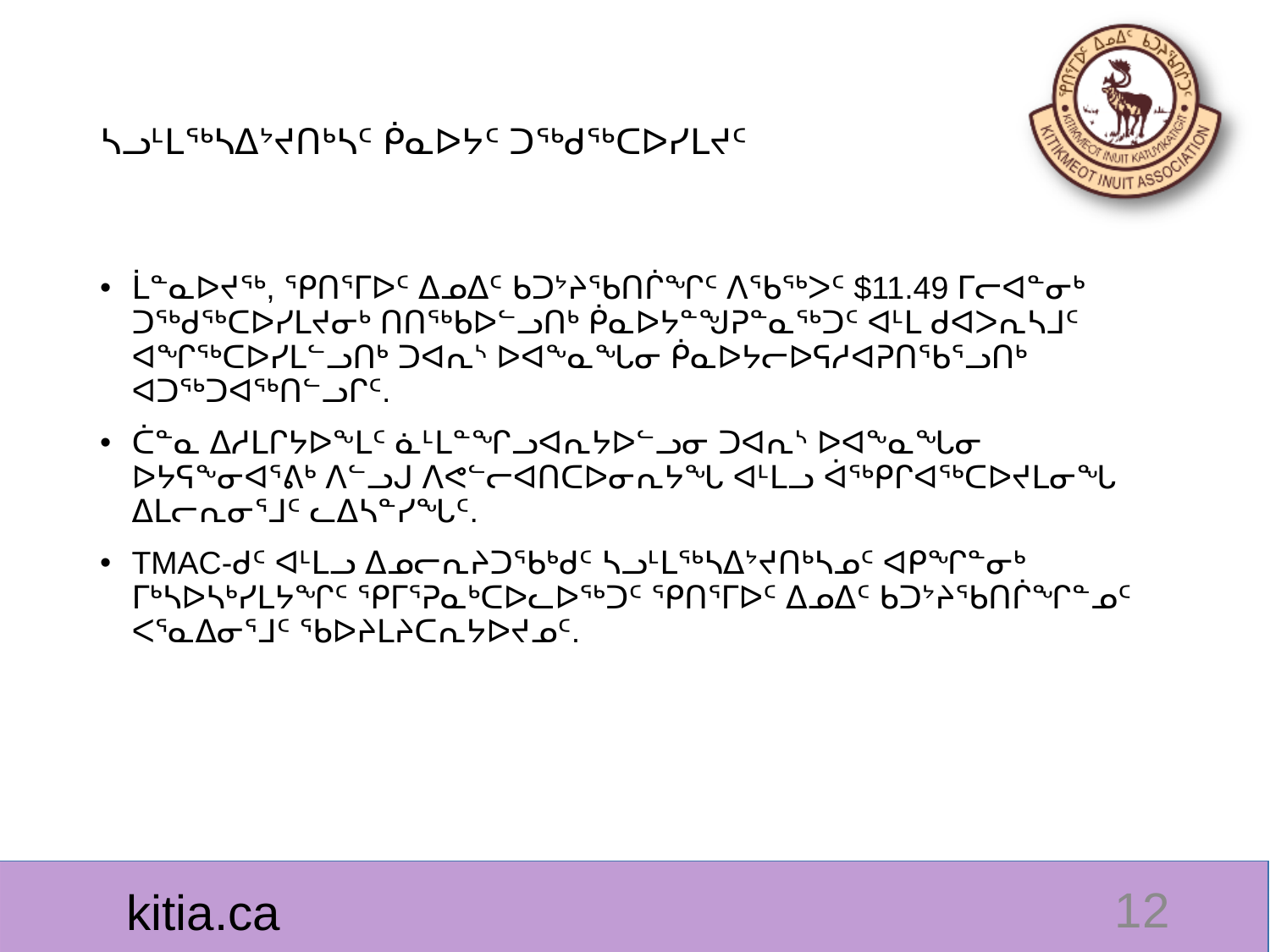

# ᓴᓗᒻᒪᖅᓴᐃᔾᔪᑎᒃᓴᑦ ᑮᓇᐅᔭᑦ ᑐᖅᑯᖅᑕᐅᓯᒪᔪᑦ

ᒫᓐᓇᐅᔪᖅ, ᕿᑎᕐᒥᐅᑦ ᐃᓄᐃᑦ ᑲᑐᔾᔨᖃᑎᒌᖏᑦ ᐱᖃᖅᐳᑦ $11.49 ᒥᓕᐊᓐᓂᒃ ᑐᖅᑯᖅᑕᐅᓯᒪᔪᓂᒃ ᑎᑎᖅᑲᐅᓪᓗᑎᒃ ᑮᓇᐅᔭᓐᖑᕈᓐᓇᖅᑐᑦ ᐊᒻᒪ ᑯᐊᐳᕆᓴᒧᑦ ᐊᖏᖅᑕᐅᓯᒪᓪᓗᑎᒃ ᑐᐊᕆᔅ ᐅᐊᖕᓇᖓᓂ ᑮᓇᐅᔭᓕᐅᕋᓱᐊᕈᑎᖃᕐᓗᑎᒃ ᐊᑐᖅᑐᐊᖅᑎᓪᓗᒋᑦ.
ᑖᓐᓇ ᐃᓱᒪᒋᔭᐅᖕᒪᑦ ᓈᒻᒪᓐᖏᓗᐊᕆᔭᐅᓪᓗᓂ ᑐᐊᕆᔅ ᐅᐊᖕᓇᖓᓂ ᐅᔭᕋᖕᓂᐊᕐᕕᒃ ᐱᓪᓗᒍ ᐱᕙᓪᓕᐊᑎᑕᐅᓂᕆᔭᖓ ᐊᒻᒪᓗ ᐋᖅᑭᒋᐊᖅᑕᐅᔪᒪᓂᖓ ᐃᒪᓕᕆᓂᕐᒧᑦ ᓚᐃᓴᓐᓯᖓᑦ.
TMAC-ᑯᑦ ᐊᒻᒪᓗ ᐃᓄᓕᕆᔨᑐᖃᒃᑯᑦ ᓴᓗᒻᒪᖅᓴᐃᔾᔪᑎᒃᓴᓄᑦ ᐊᑭᖏᓐᓂᒃ ᒥᒃᓴᐅᓴᒃᓯᒪᔭᖏᑦ ᕿᒥᕐᕈᓇᒃᑕᐅᓚᐅᖅᑐᑦ ᕿᑎᕐᒥᐅᑦ ᐃᓄᐃᑦ ᑲᑐᔾᔨᖃᑎᒌᖏᓐᓄᑦ ᐸᕐᓇᐃᓂᕐᒧᑦ ᖃᐅᔨᒪᔨᑕᕆᔭᐅᔪᓄᑦ.
12